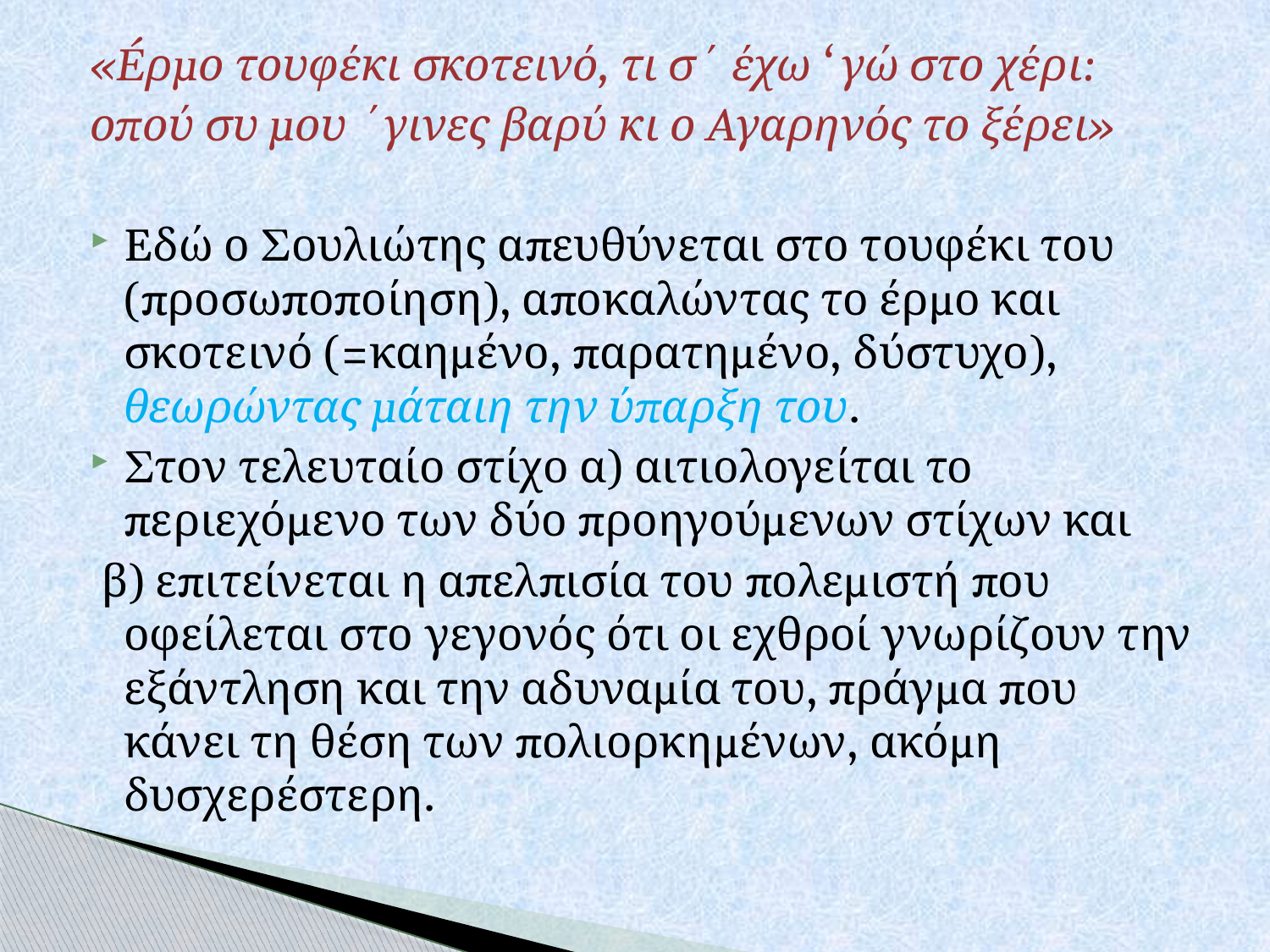

«Έρμο τουφέκι σκοτεινό, τι σ΄ έχω ‘ γώ στο χέρι:
οπού συ μου ΄γινες βαρύ κι ο Αγαρηνός το ξέρει»

Εδώ ο Σουλιώτης απευθύνεται στο τουφέκι του (προσωποποίηση), αποκαλώντας το έρμο και σκοτεινό (=καημένο, παρατημένο, δύστυχο), θεωρώντας μάταιη την ύπαρξη του.
Στον τελευταίο στίχο α) αιτιολογείται το περιεχόμενο των δύο προηγούμενων στίχων και
 β) επιτείνεται η απελπισία του πολεμιστή που οφείλεται στο γεγονός ότι οι εχθροί γνωρίζουν την εξάντληση και την αδυναμία του, πράγμα που κάνει τη θέση των πολιορκημένων, ακόμη δυσχερέστερη.